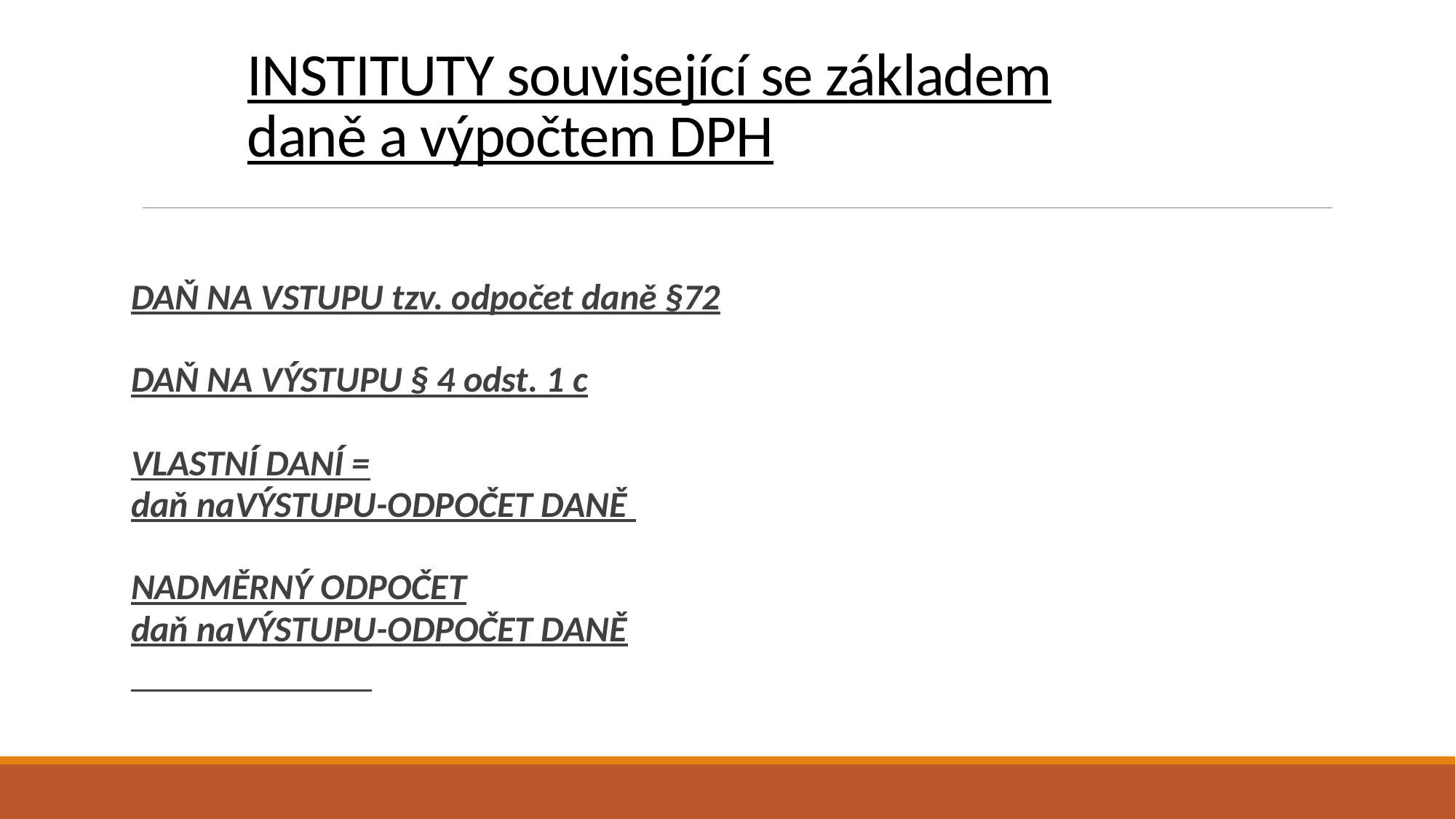

# INSTITUTY související se základem daně a výpočtem DPH

DAŇ NA VSTUPU tzv. odpočet daně §72

DAŇ NA VÝSTUPU § 4 odst. 1 c

VLASTNÍ DANÍ =
daň naVÝSTUPU-ODPOČET DANĚ

NADMĚRNÝ ODPOČET
daň naVÝSTUPU-ODPOČET DANĚ